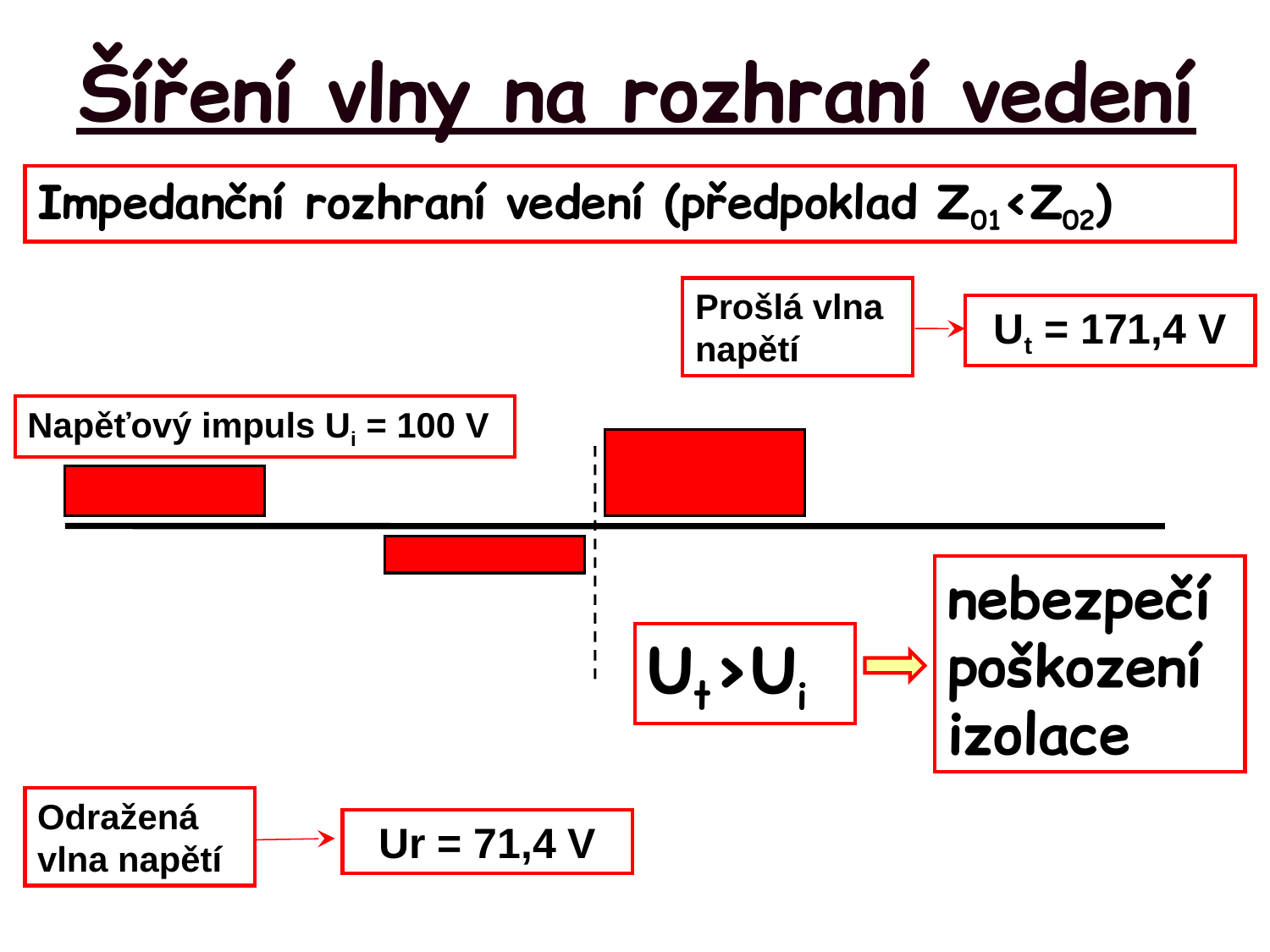

# Šíření vlny na rozhraní vedení
Impedanční rozhraní vedení (předpoklad Z01<Z02)
Prošlá vlna napětí
Ut = 171,4 V

Napěťový impuls Ui = 100 V

nebezpečí poškození izolace
Ut>Ui
Z01=50 Ω
Z02=300 Ω

Odražená vlna napětí
Ur = 71,4 V